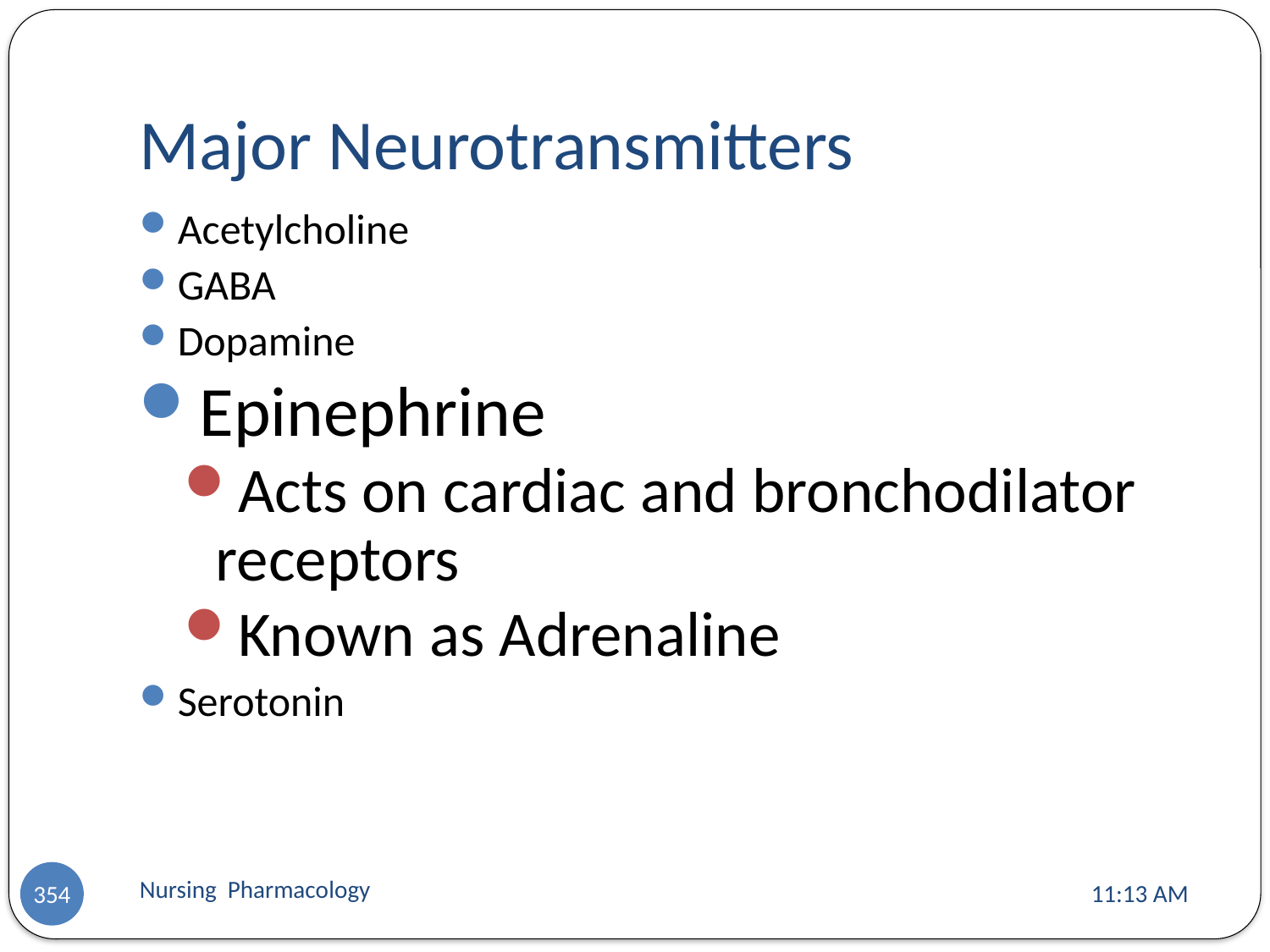

# Major Neurotransmitters
Acetylcholine
GABA
Dopamine
Epinephrine
Acts on cardiac and bronchodilator receptors
Known as Adrenaline
Serotonin
Nursing  Pharmacology
11:13 AM
354